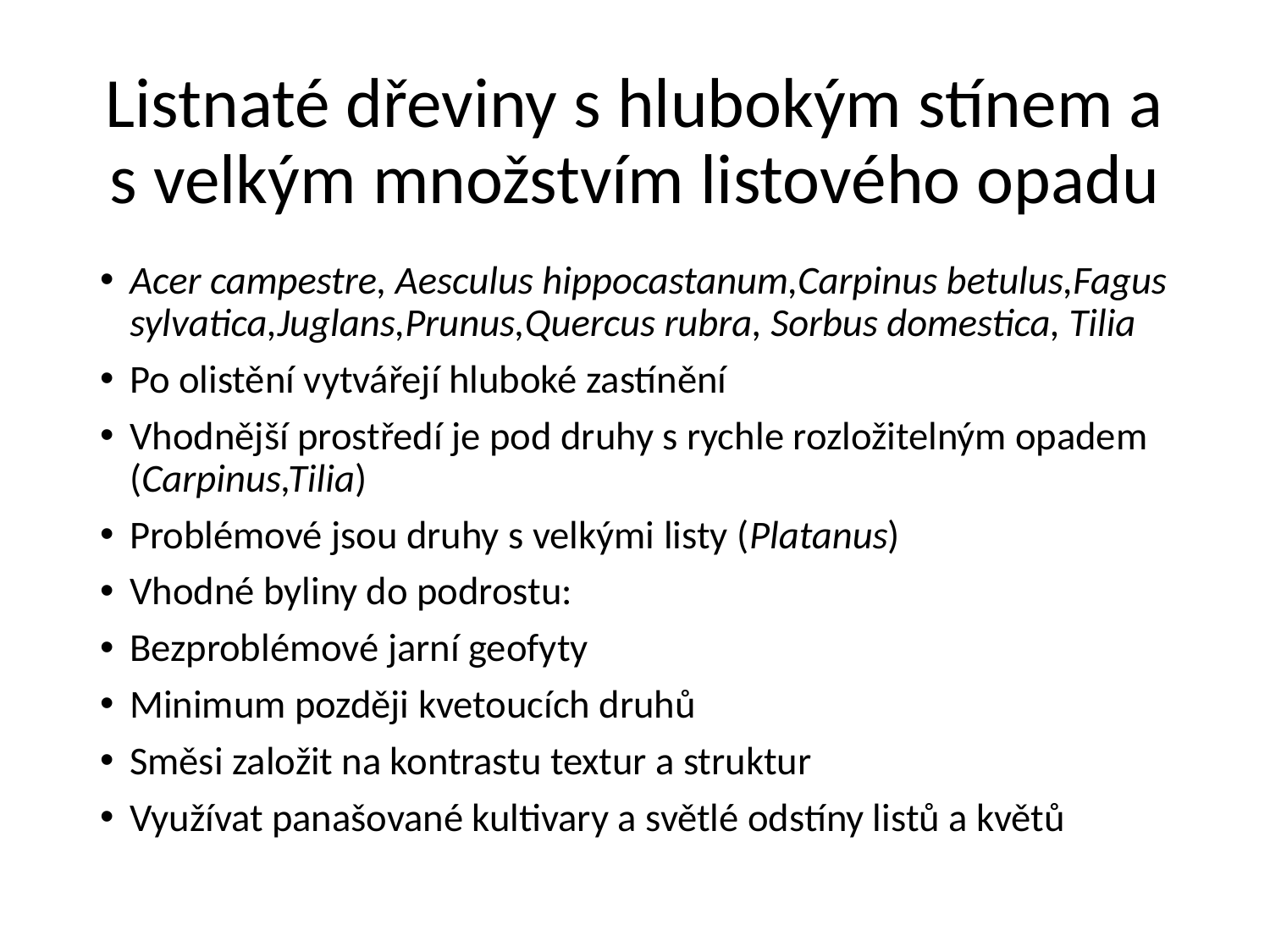

# Listnaté dřeviny s hlubokým stínem a s velkým množstvím listového opadu
Acer campestre, Aesculus hippocastanum,Carpinus betulus,Fagus sylvatica,Juglans,Prunus,Quercus rubra, Sorbus domestica, Tilia
Po olistění vytvářejí hluboké zastínění
Vhodnější prostředí je pod druhy s rychle rozložitelným opadem (Carpinus,Tilia)
Problémové jsou druhy s velkými listy (Platanus)
Vhodné byliny do podrostu:
Bezproblémové jarní geofyty
Minimum později kvetoucích druhů
Směsi založit na kontrastu textur a struktur
Využívat panašované kultivary a světlé odstíny listů a květů